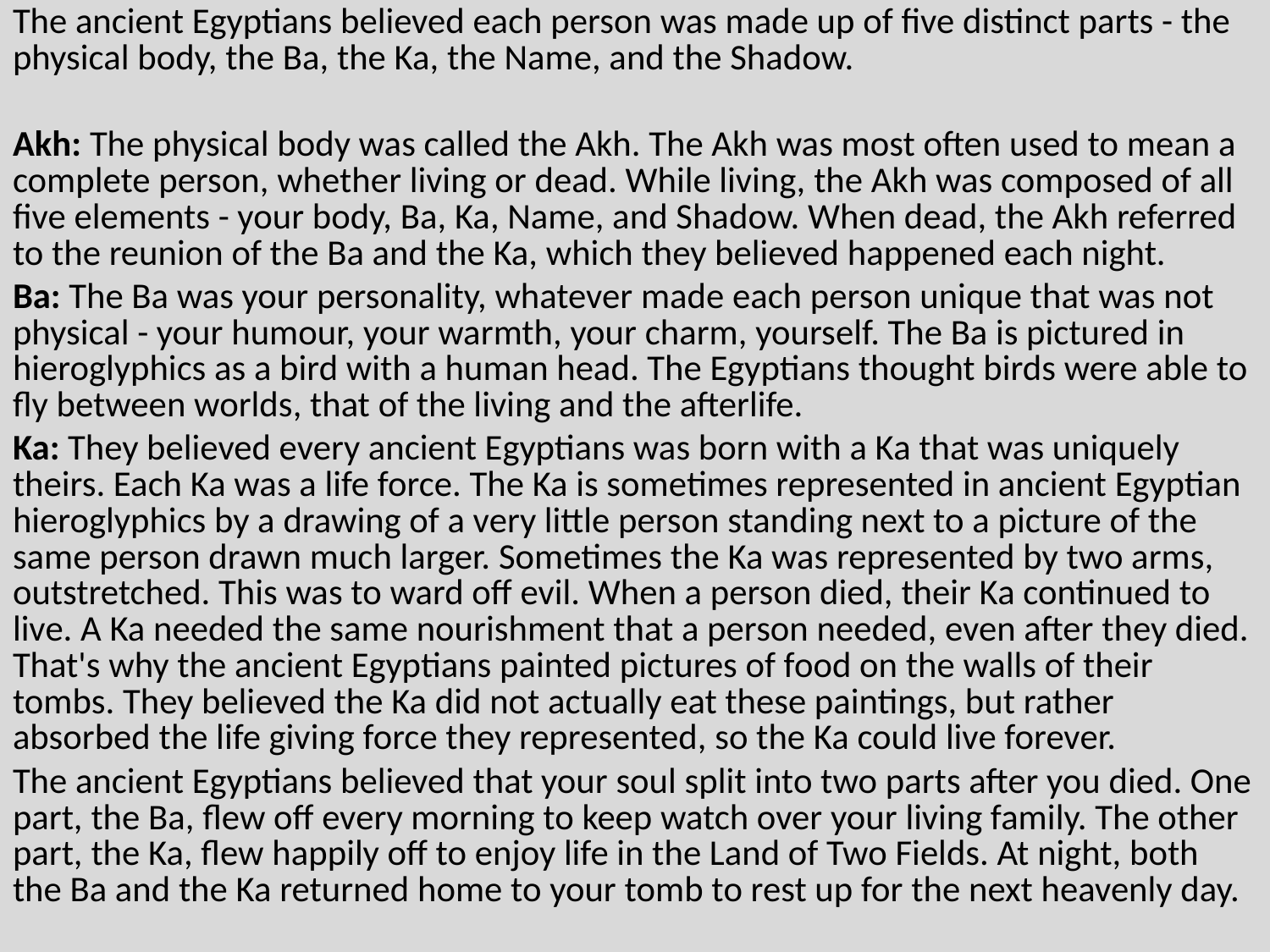

The ancient Egyptians believed each person was made up of five distinct parts - the physical body, the Ba, the Ka, the Name, and the Shadow.

Akh: The physical body was called the Akh. The Akh was most often used to mean a complete person, whether living or dead. While living, the Akh was composed of all five elements - your body, Ba, Ka, Name, and Shadow. When dead, the Akh referred to the reunion of the Ba and the Ka, which they believed happened each night.
Ba: The Ba was your personality, whatever made each person unique that was not physical - your humour, your warmth, your charm, yourself. The Ba is pictured in hieroglyphics as a bird with a human head. The Egyptians thought birds were able to fly between worlds, that of the living and the afterlife.
Ka: They believed every ancient Egyptians was born with a Ka that was uniquely theirs. Each Ka was a life force. The Ka is sometimes represented in ancient Egyptian hieroglyphics by a drawing of a very little person standing next to a picture of the same person drawn much larger. Sometimes the Ka was represented by two arms, outstretched. This was to ward off evil. When a person died, their Ka continued to live. A Ka needed the same nourishment that a person needed, even after they died. That's why the ancient Egyptians painted pictures of food on the walls of their tombs. They believed the Ka did not actually eat these paintings, but rather absorbed the life giving force they represented, so the Ka could live forever.
The ancient Egyptians believed that your soul split into two parts after you died. One part, the Ba, flew off every morning to keep watch over your living family. The other part, the Ka, flew happily off to enjoy life in the Land of Two Fields. At night, both the Ba and the Ka returned home to your tomb to rest up for the next heavenly day.